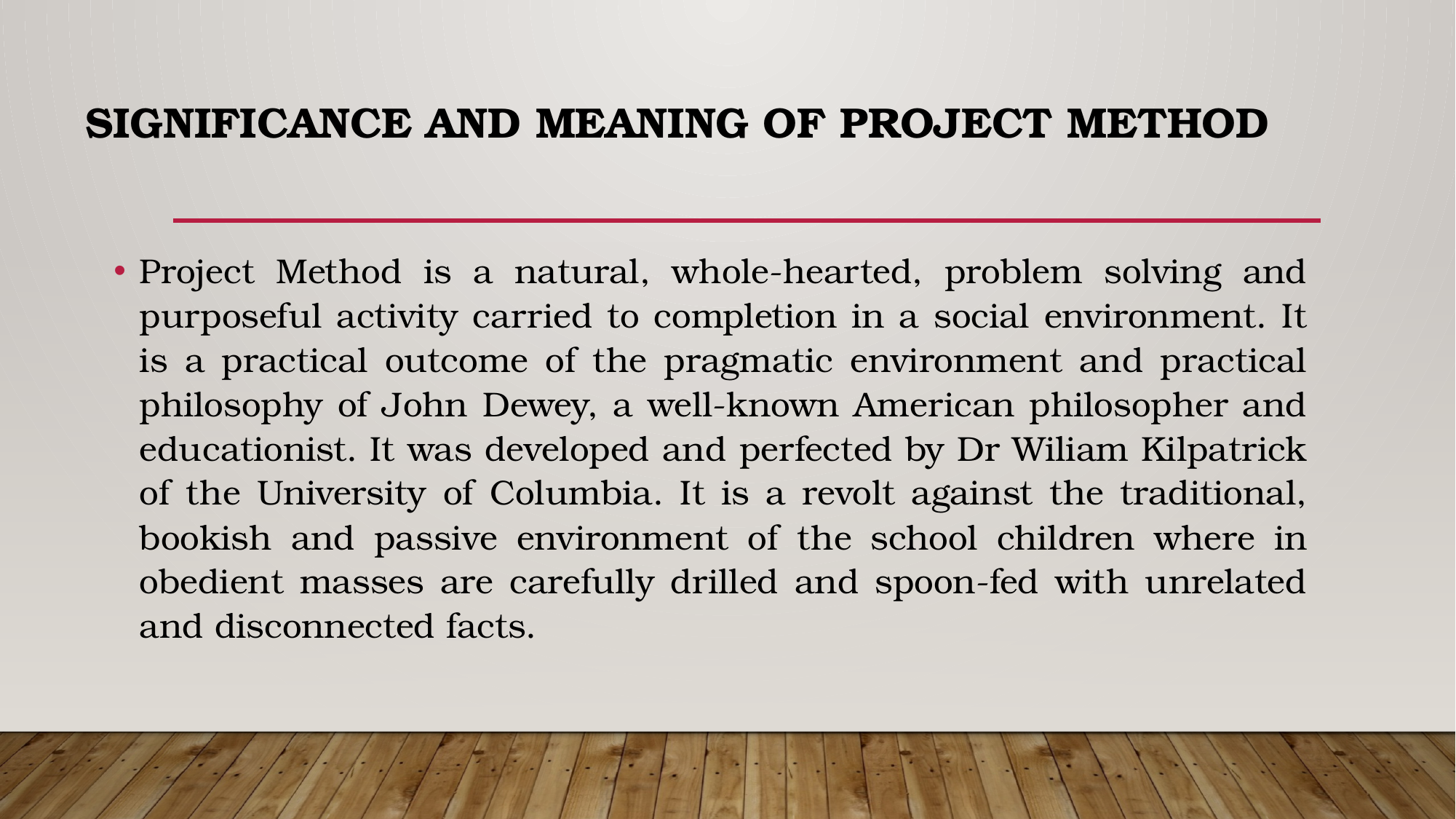

# Significance and Meaning of Project Method
Project Method is a natural, whole-hearted, problem solving and purposeful activity carried to completion in a social environment. It is a practical outcome of the pragmatic environment and practical philosophy of John Dewey, a well-known American philosopher and educationist. It was developed and perfected by Dr Wiliam Kilpatrick of the University of Columbia. It is a revolt against the traditional, bookish and passive environment of the school children where in obedient masses are carefully drilled and spoon-fed with unrelated and disconnected facts.